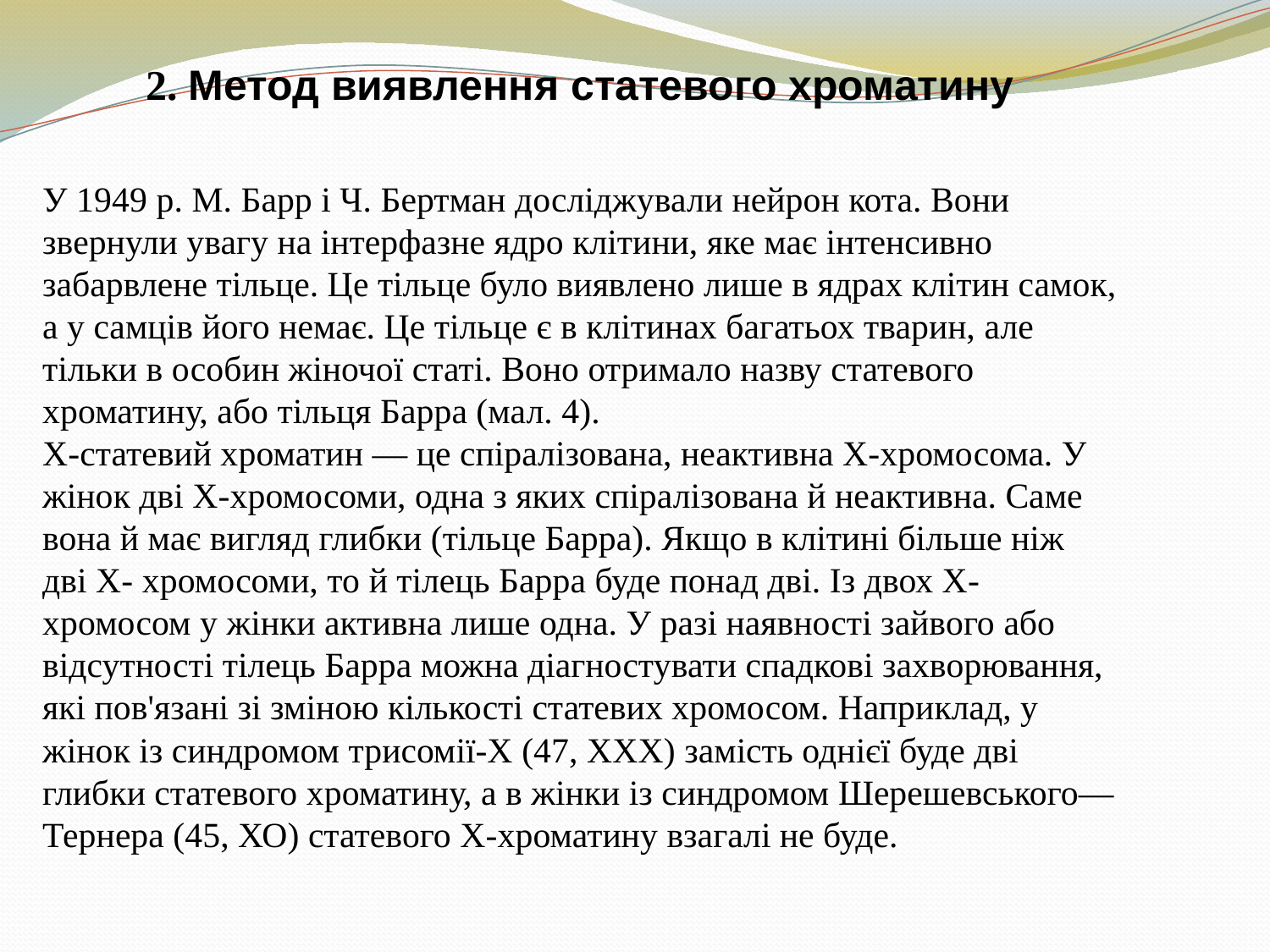

2. Метод виявлення статевого хроматину

У 1949 р. М. Барр і Ч. Бертман досліджували нейрон кота. Вони звернули увагу на інтерфазне ядро клітини, яке має інтенсивно забарвлене тільце. Це тільце було виявлено лише в ядрах клітин самок, а у самців його немає. Це тільце є в клітинах багатьох тварин, але тільки в особин жіночої статі. Воно отримало назву статевого хроматину, або тільця Барра (мал. 4).
Х-статевий хроматин — це спіралізована, неактивна Х-хромосома. У жінок дві Х-хромосоми, одна з яких спіралізована й неактивна. Саме вона й має вигляд глибки (тільце Барра). Якщо в клітині більше ніж дві X- хромосоми, то й тілець Барра буде понад дві. Із двох Х-хромосом у жінки активна лише одна. У разі наявності зайвого або відсутності тілець Барра можна діагностувати спадкові захворювання, які пов'язані зі зміною кількості статевих хромосом. Наприклад, у жінок із синдромом трисомії-Х (47, XXX) замість однієї буде дві глибки статевого хроматину, а в жінки із синдромом Шерешевського—Тернера (45, ХО) статевого Х-хроматину взагалі не буде.